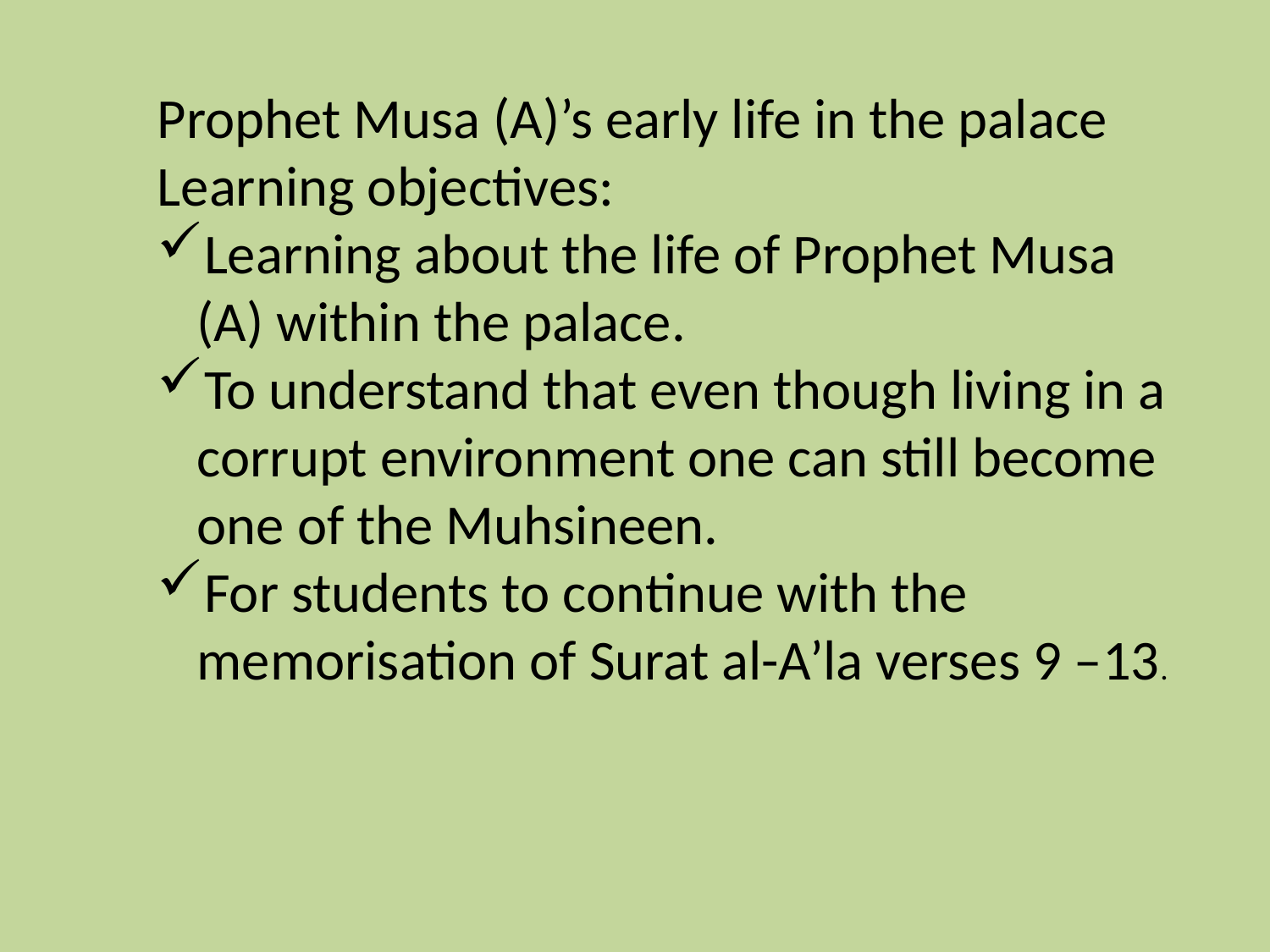

Prophet Musa (A)’s early life in the palace
Learning objectives:
Learning about the life of Prophet Musa (A) within the palace.
To understand that even though living in a corrupt environment one can still become one of the Muhsineen.
For students to continue with the memorisation of Surat al-A’la verses 9 –13.